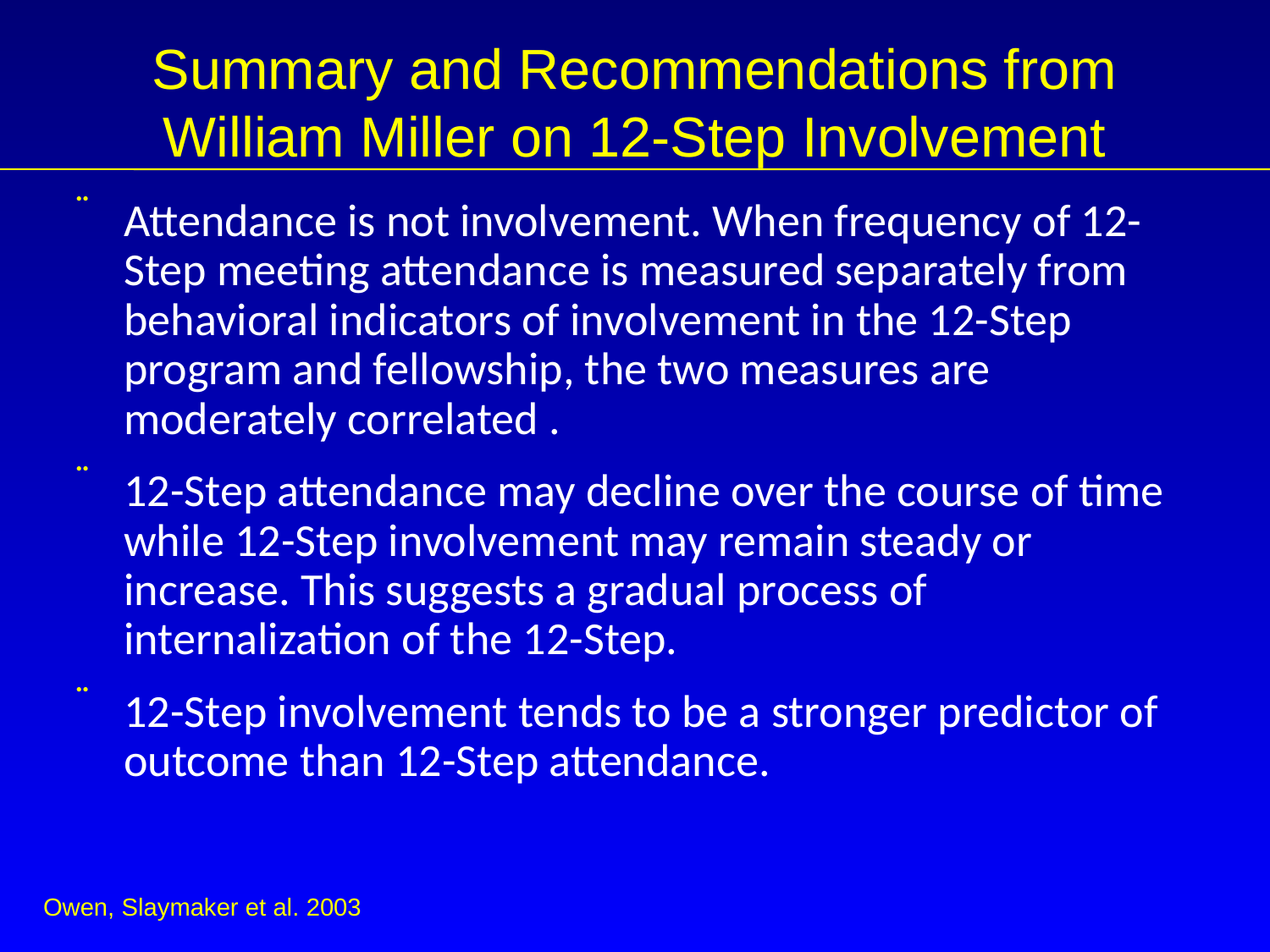

# Summary and Recommendations from William Miller on 12-Step Involvement

Attendance is not involvement. When frequency of 12-Step meeting attendance is measured separately from behavioral indicators of involvement in the 12-Step program and fellowship, the two measures are moderately correlated .
12-Step attendance may decline over the course of time while 12-Step involvement may remain steady or increase. This suggests a gradual process of internalization of the 12-Step.
12-Step involvement tends to be a stronger predictor of outcome than 12-Step attendance.
Owen, Slaymaker et al. 2003